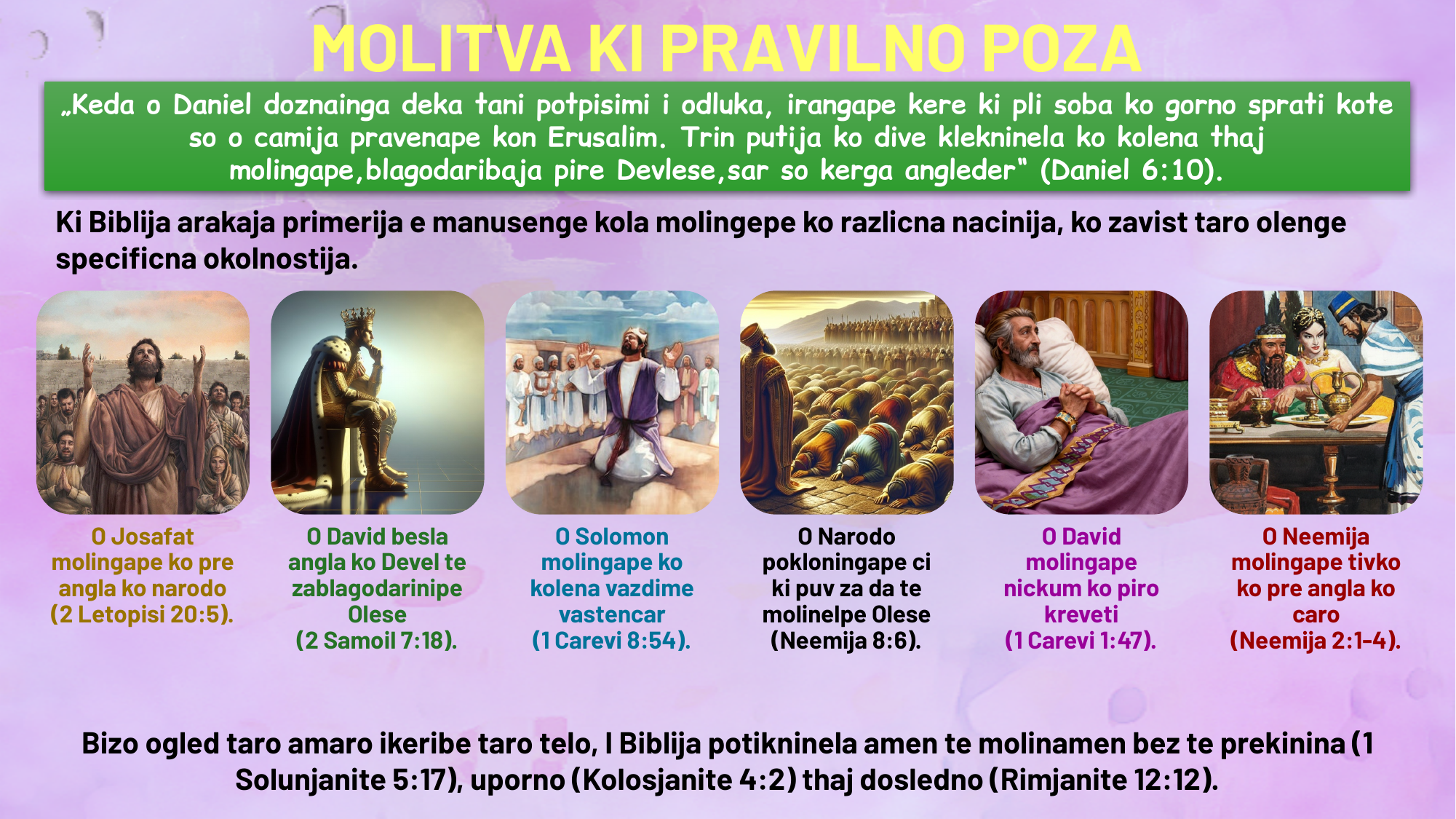

MOLITVA KI PRAVILNO POZA
„Keda o Daniel doznainga deka tani potpisimi i odluka, irangape kere ki pli soba ko gorno sprati kote so o camija pravenape kon Erusalim. Trin putija ko dive klekninela ko kolena thaj molingape,blagodaribaja pire Devlese,sar so kerga angleder“ (Daniel 6:10).
Ki Biblija arakaja primerija e manusenge kola molingepe ko razlicna nacinija, ko zavist taro olenge specificna okolnostija.
O Josafat molingape ko pre angla ko narodo
(2 Letopisi 20:5).
O David besla angla ko Devel te zablagodarinipe Olese
(2 Samoil 7:18).
O Solomon molingape ko kolena vazdime vastencar
(1 Carevi 8:54).
O Narodo pokloningape ci ki puv za da te molinelpe Olese (Neemija 8:6).
O David molingape nickum ko piro kreveti
(1 Carevi 1:47).
O Neemija molingape tivko ko pre angla ko caro
(Neemija 2:1-4).
Bizo ogled taro amaro ikeribe taro telo, I Biblija potikninela amen te molinamen bez te prekinina (1 Solunjanite 5:17), uporno (Kolosjanite 4:2) thaj dosledno (Rimjanite 12:12).